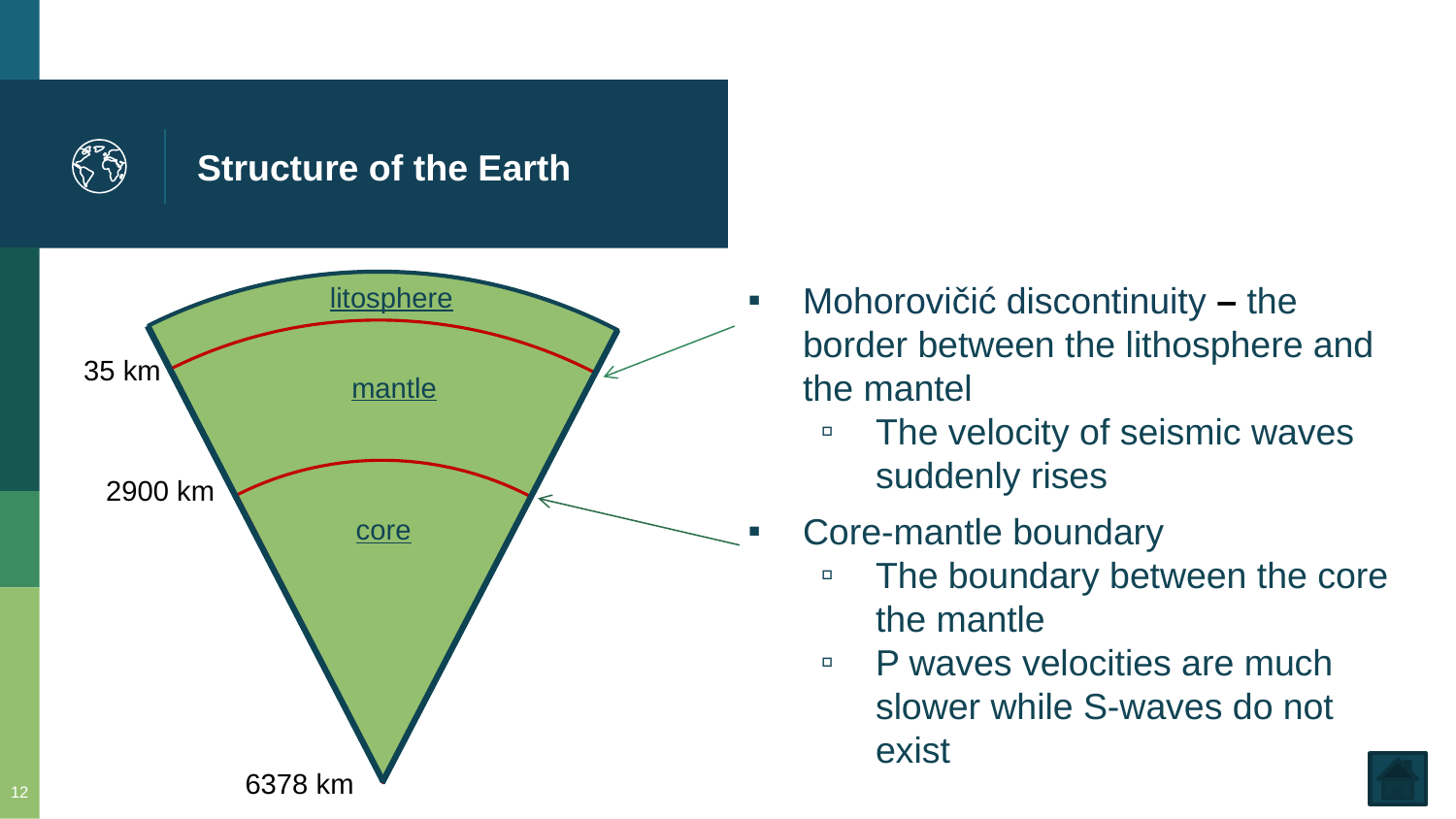

# Structure of the Earth

Mohorovičić discontinuity – the border between the lithosphere and the mantel
The velocity of seismic waves suddenly rises
Core-mantle boundary
The boundary between the core the mantle
P waves velocities are much slower while S-waves do not exist
litosphere

35 km
mantle

2900 km
core
zemské jádro
6378 km

12